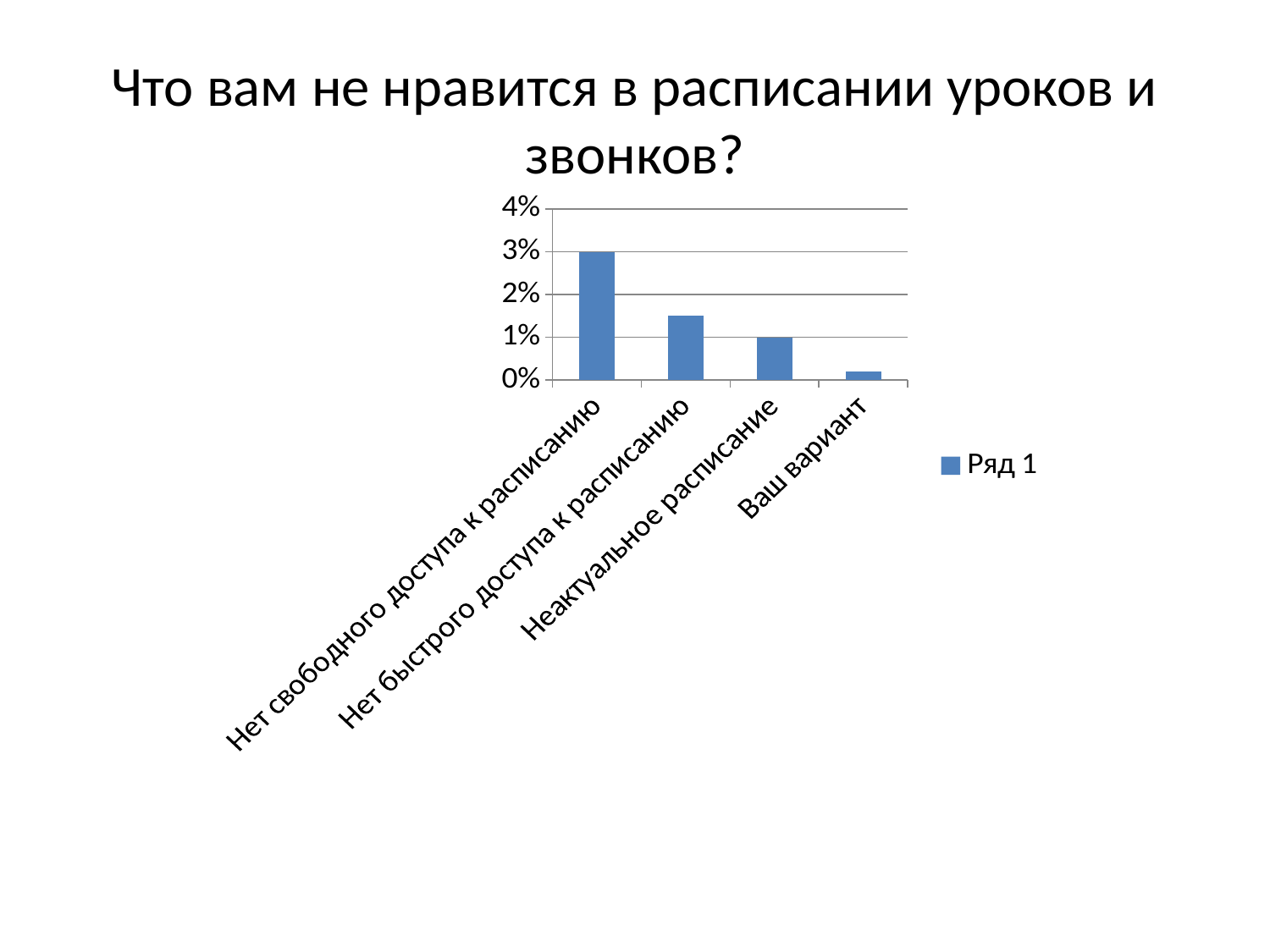

# Что вам не нравится в расписании уроков и звонков?

### Chart

| Category | Ряд 1 |
|---|---|
| Нет свободного доступа к расписанию | 0.03 |
| Нет быстрого доступа к расписанию | 0.015 |
| Неактуальное расписание | 0.01 |
| Ваш вариант | 0.002 |